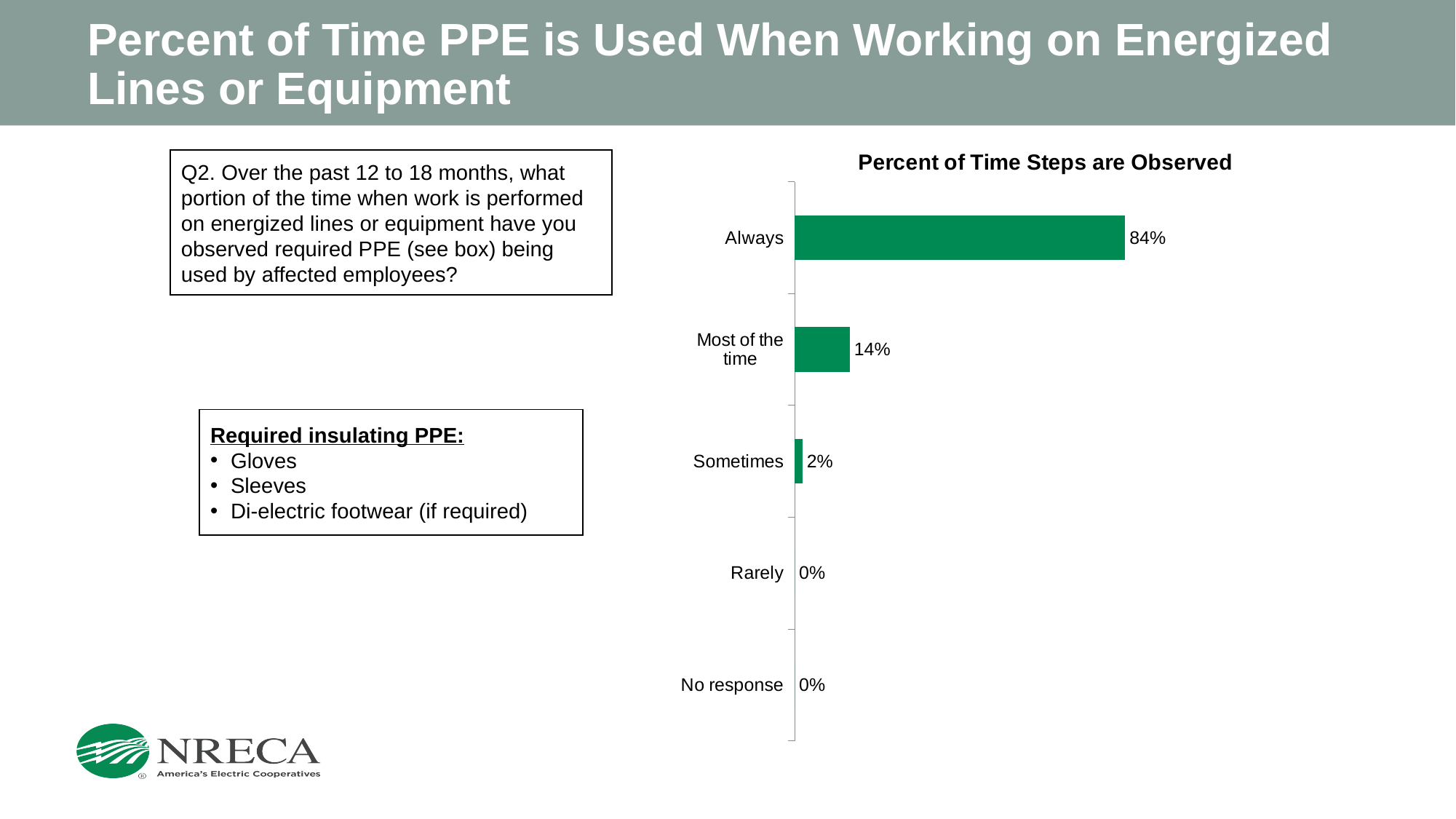

# Percent of Time PPE is Used When Working on Energized Lines or Equipment

### Chart: Percent of Time Steps are Observed

| Category | 2021 |
|---|---|
| No response | 0.0 |
| Rarely | 0.0 |
| Sometimes | 0.02 |
| Most of the time | 0.14 |
| Always | 0.84 |
Q2. Over the past 12 to 18 months, what portion of the time when work is performed on energized lines or equipment have you observed required PPE (see box) being used by affected employees?
Required insulating PPE:
Gloves
Sleeves
Di-electric footwear (if required)